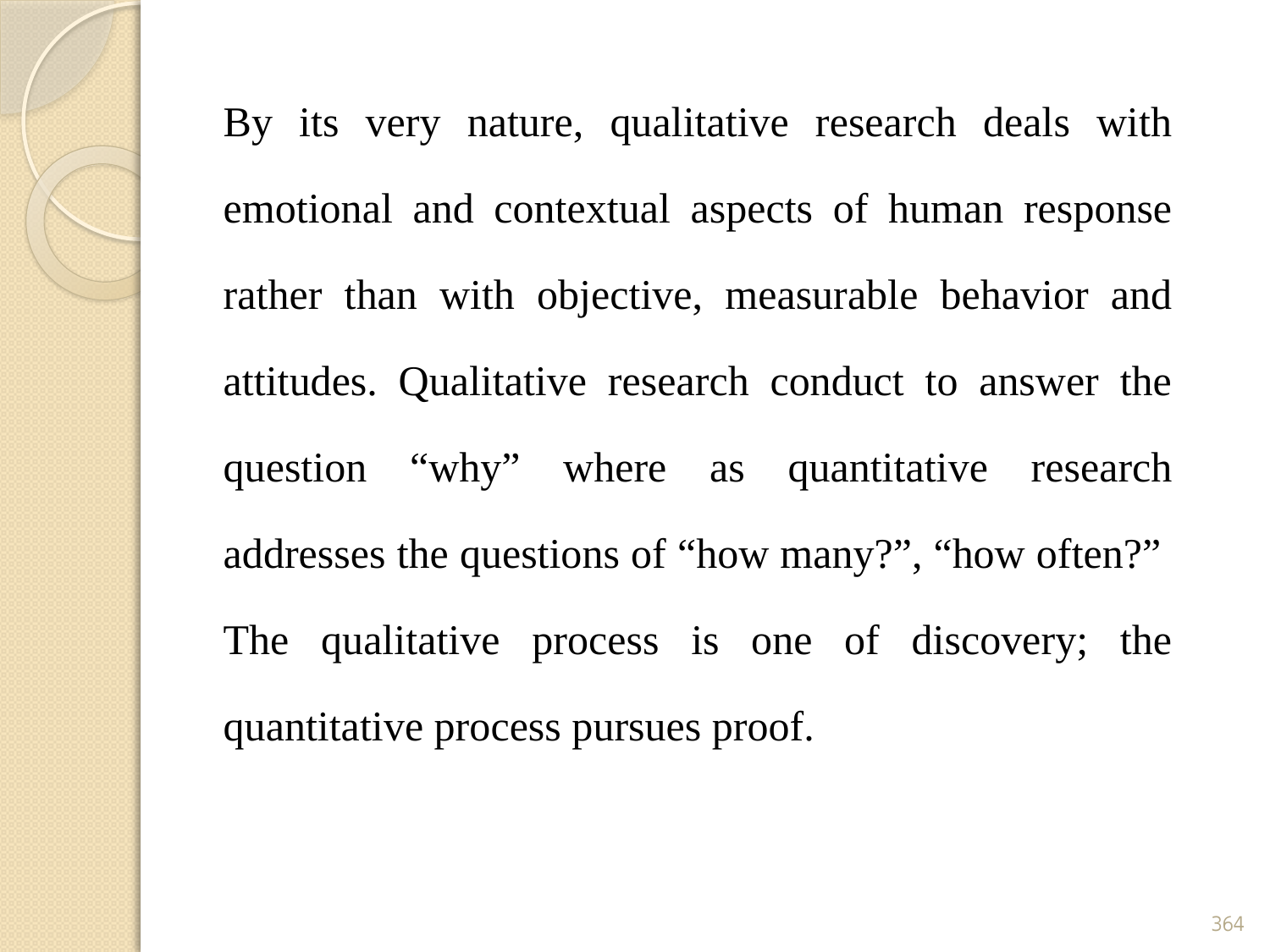

By its very nature, qualitative research deals with emotional and contextual aspects of human response rather than with objective, measurable behavior and attitudes. Qualitative research conduct to answer the question “why” where as quantitative research addresses the questions of “how many?”, “how often?”  The qualitative process is one of discovery; the quantitative process pursues proof.

364